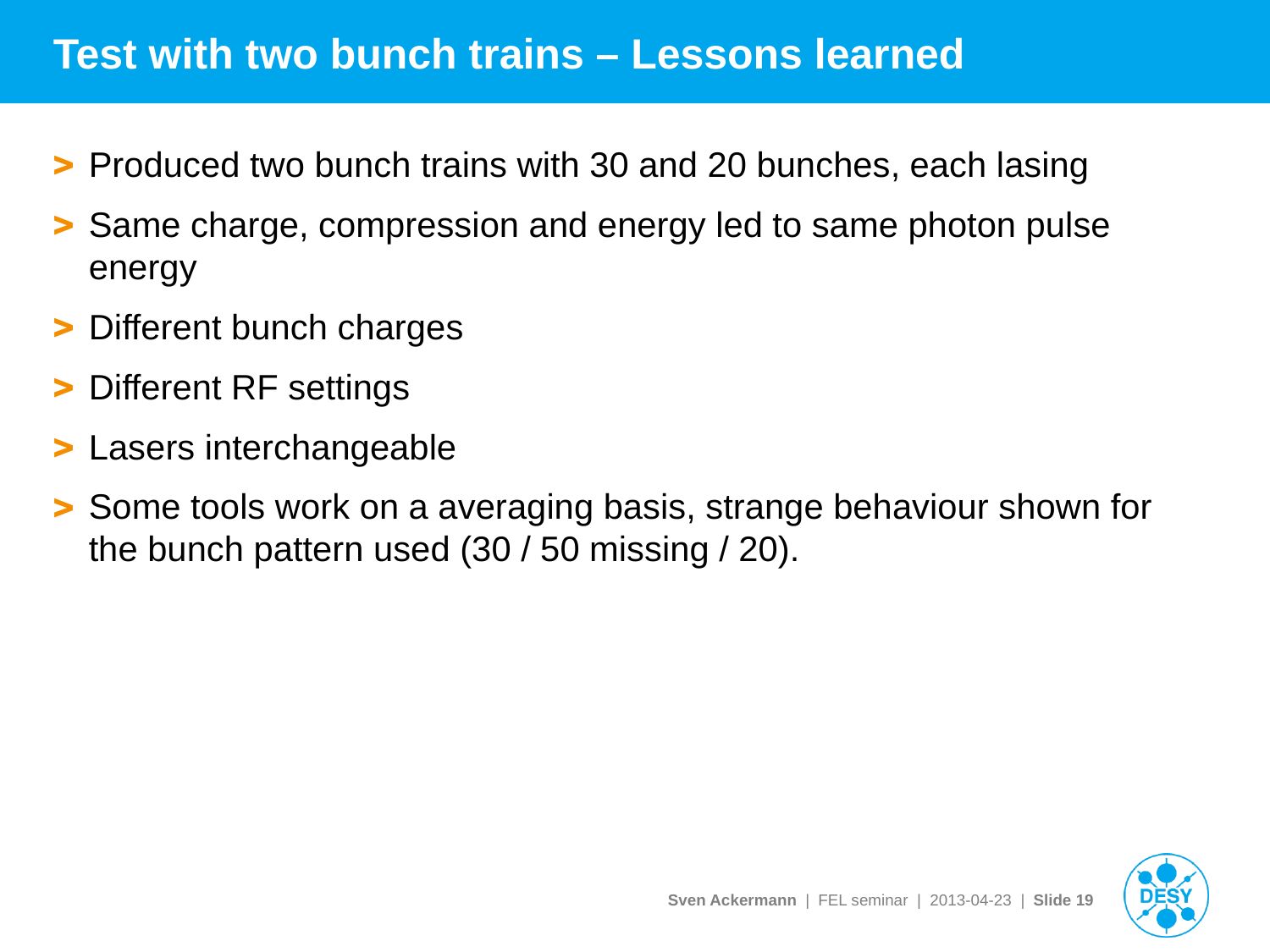

# Test with two bunch trains – Lessons learned
Produced two bunch trains with 30 and 20 bunches, each lasing
Same charge, compression and energy led to same photon pulse energy
Different bunch charges
Different RF settings
Lasers interchangeable
Some tools work on a averaging basis, strange behaviour shown for the bunch pattern used (30 / 50 missing / 20).